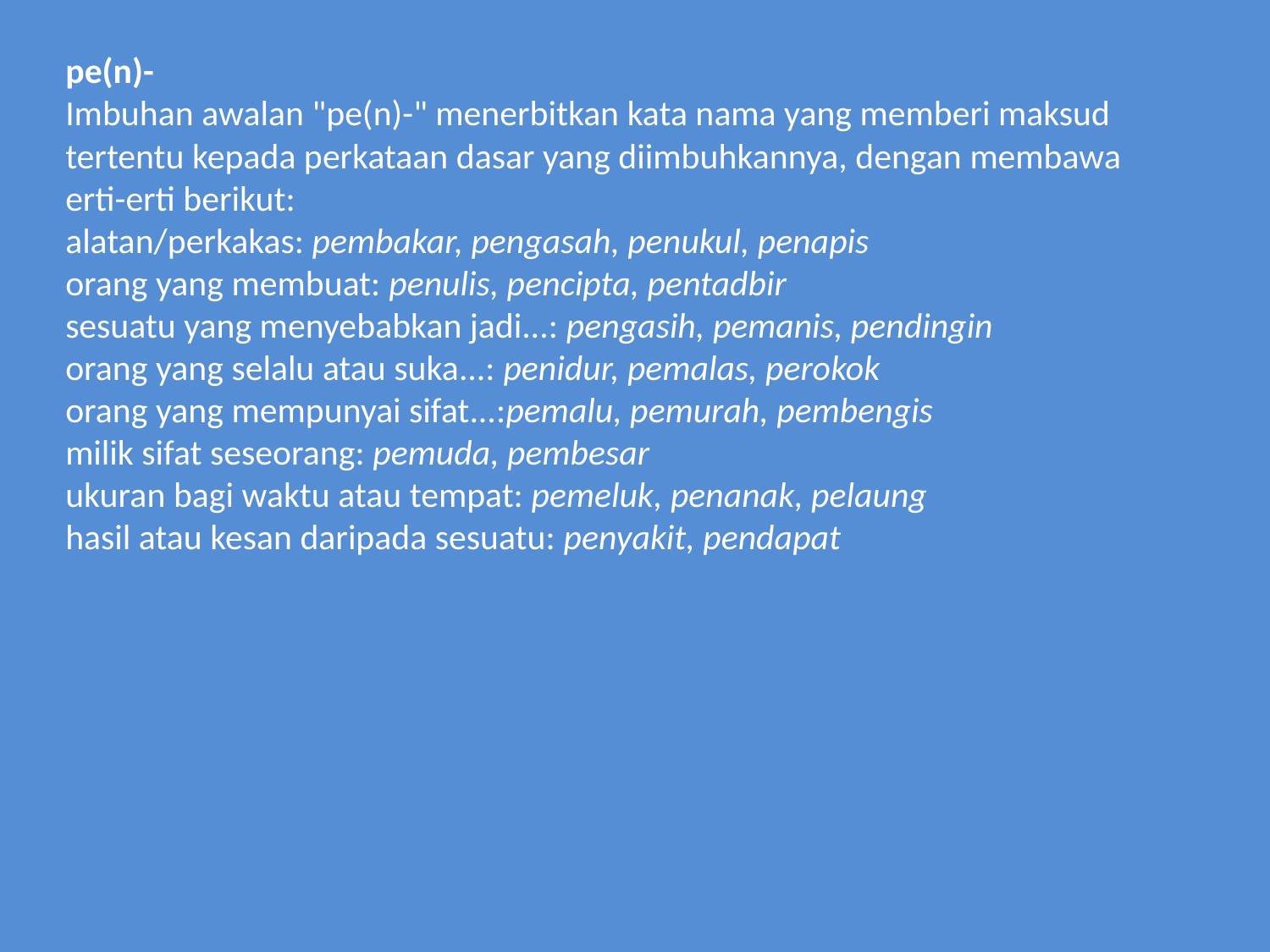

pe(n)-
Imbuhan awalan "pe(n)-" menerbitkan kata nama yang memberi maksud tertentu kepada perkataan dasar yang diimbuhkannya, dengan membawa erti-erti berikut:
alatan/perkakas: pembakar, pengasah, penukul, penapis
orang yang membuat: penulis, pencipta, pentadbir
sesuatu yang menyebabkan jadi...: pengasih, pemanis, pendingin
orang yang selalu atau suka...: penidur, pemalas, perokok
orang yang mempunyai sifat...:pemalu, pemurah, pembengis
milik sifat seseorang: pemuda, pembesar
ukuran bagi waktu atau tempat: pemeluk, penanak, pelaung
hasil atau kesan daripada sesuatu: penyakit, pendapat